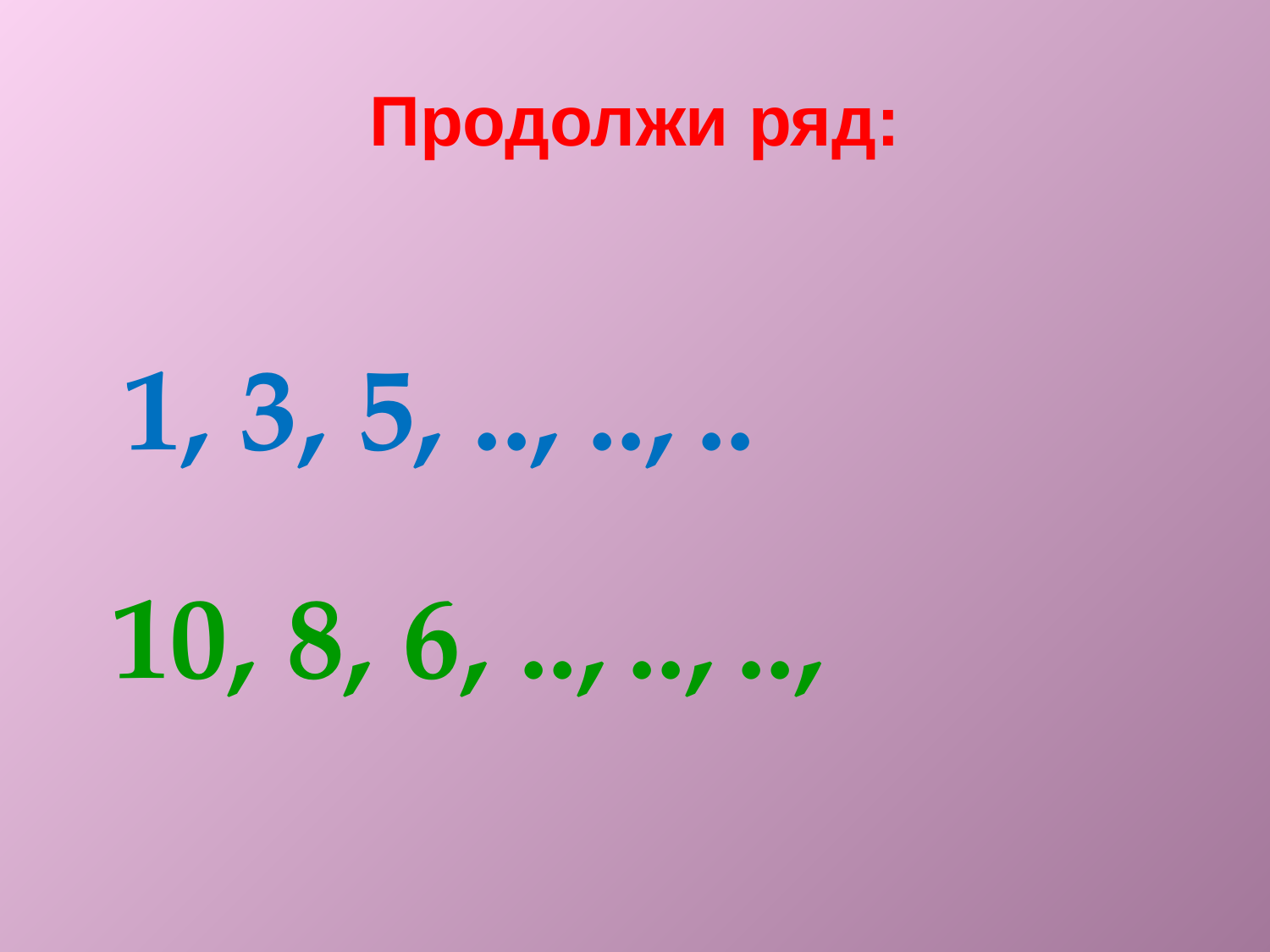

# Продолжи ряд:
1, 3, 5, ..,
..,
..
10, 8, 6, ..,
..,
..,